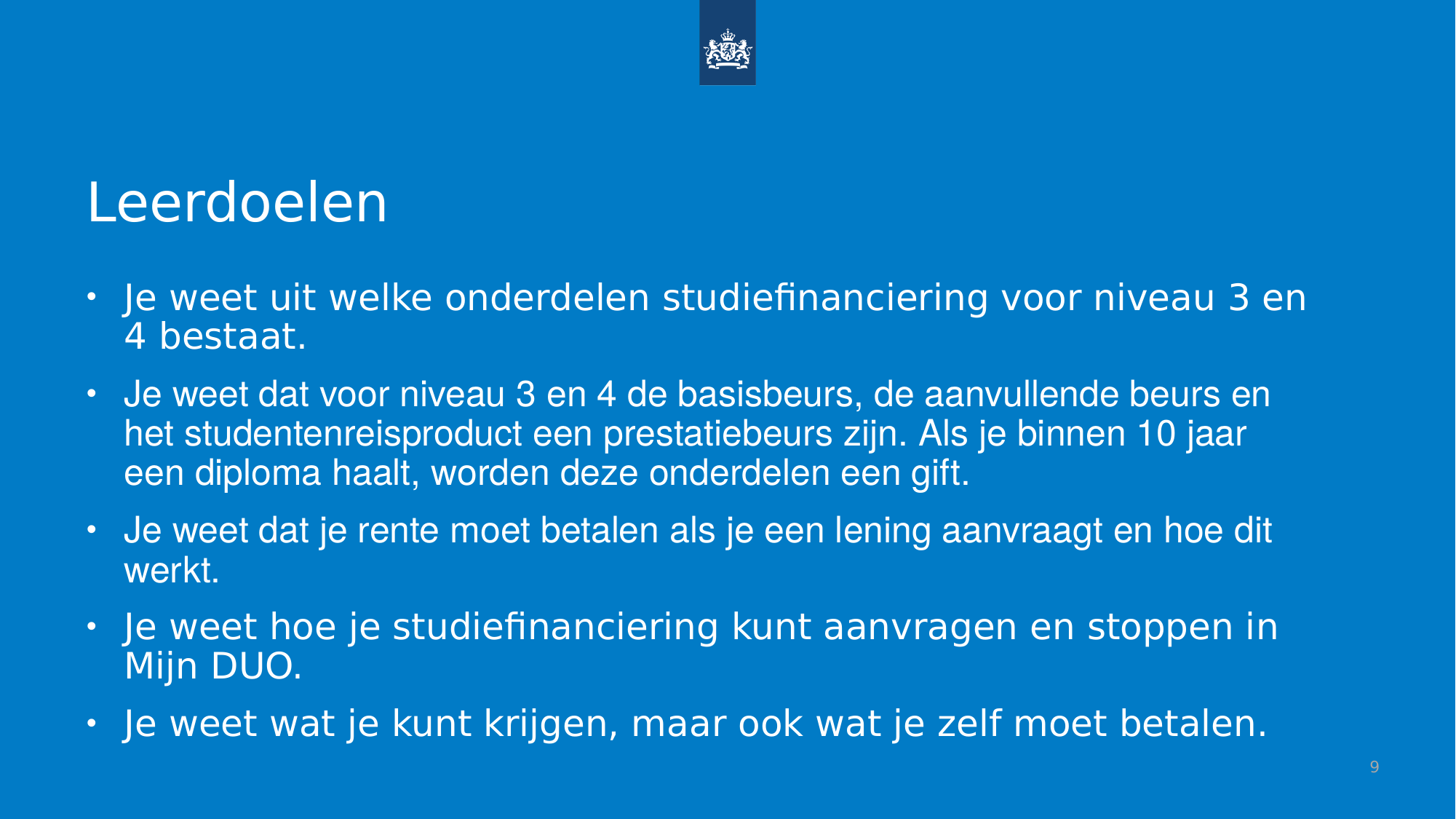

# Leerdoelen
Je weet uit welke onderdelen studiefinanciering voor niveau 3 en 4 bestaat.
Je weet dat voor niveau 3 en 4 de basisbeurs, de aanvullende beurs en het studentenreisproduct een prestatiebeurs zijn. Als je binnen 10 jaar een diploma haalt, worden deze onderdelen een gift.
Je weet dat je rente moet betalen als je een lening aanvraagt en hoe dit werkt.
Je weet hoe je studiefinanciering kunt aanvragen en stoppen in Mijn DUO.
Je weet wat je kunt krijgen, maar ook wat je zelf moet betalen.
9